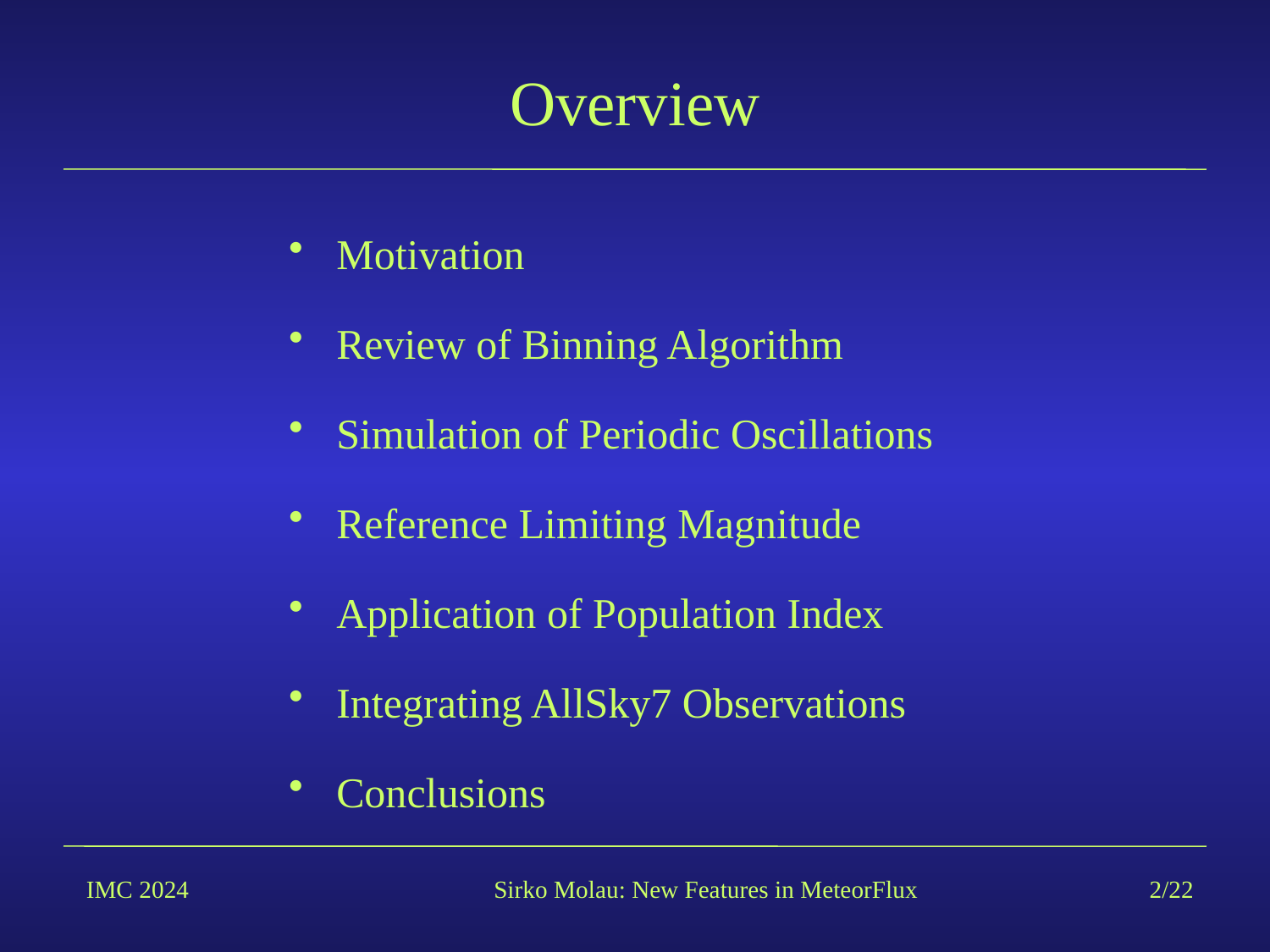

# Overview
Motivation
Review of Binning Algorithm
Simulation of Periodic Oscillations
Reference Limiting Magnitude
Application of Population Index
Integrating AllSky7 Observations
Conclusions
IMC 2024
Sirko Molau: New Features in MeteorFlux
2/22